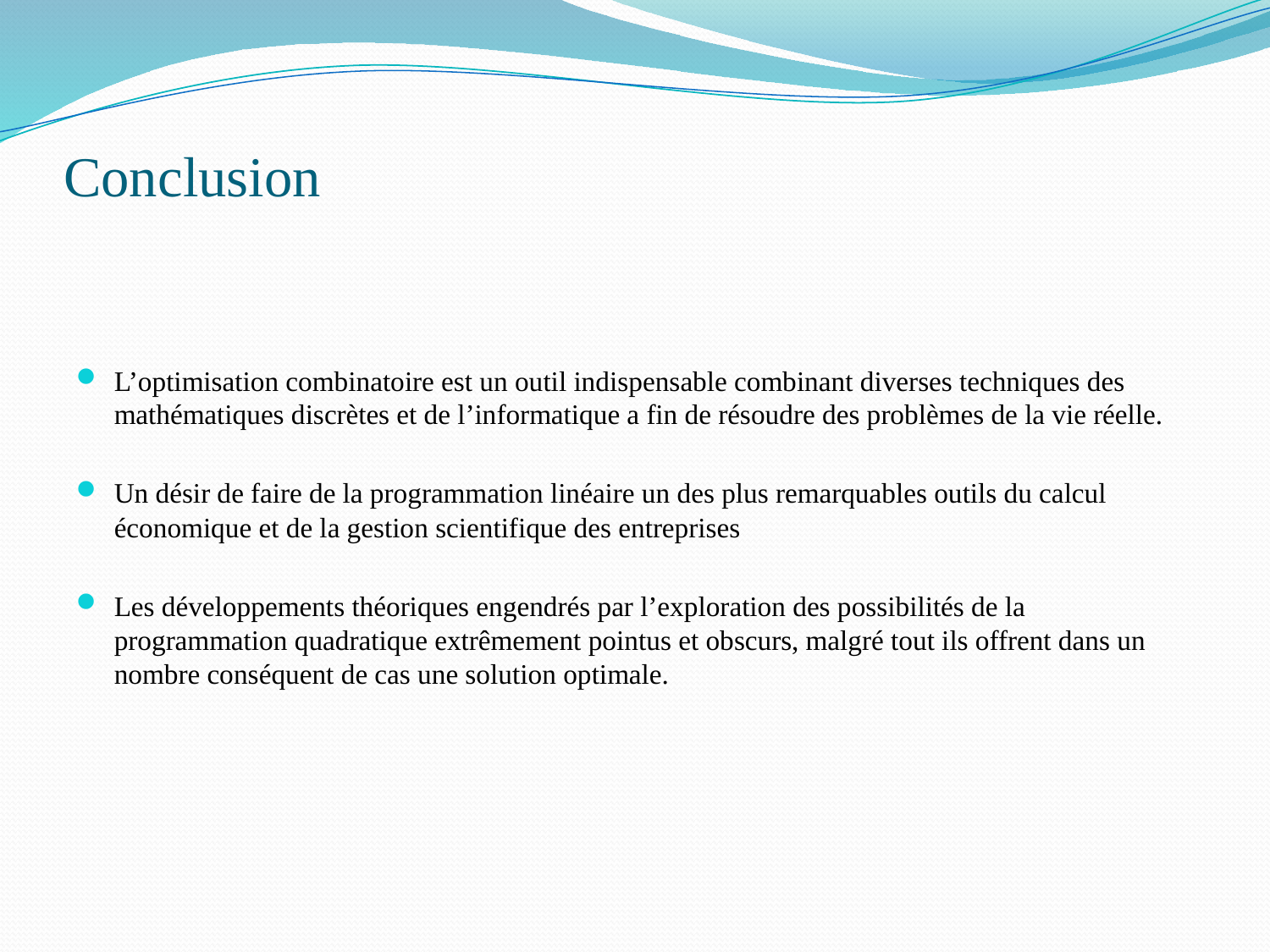

# Conclusion

L’optimisation combinatoire est un outil indispensable combinant diverses techniques des mathématiques discrètes et de l’informatique a fin de résoudre des problèmes de la vie réelle.

Un désir de faire de la programmation linéaire un des plus remarquables outils du calcul économique et de la gestion scientifique des entreprises

Les développements théoriques engendrés par l’exploration des possibilités de la programmation quadratique extrêmement pointus et obscurs, malgré tout ils offrent dans un nombre conséquent de cas une solution optimale.